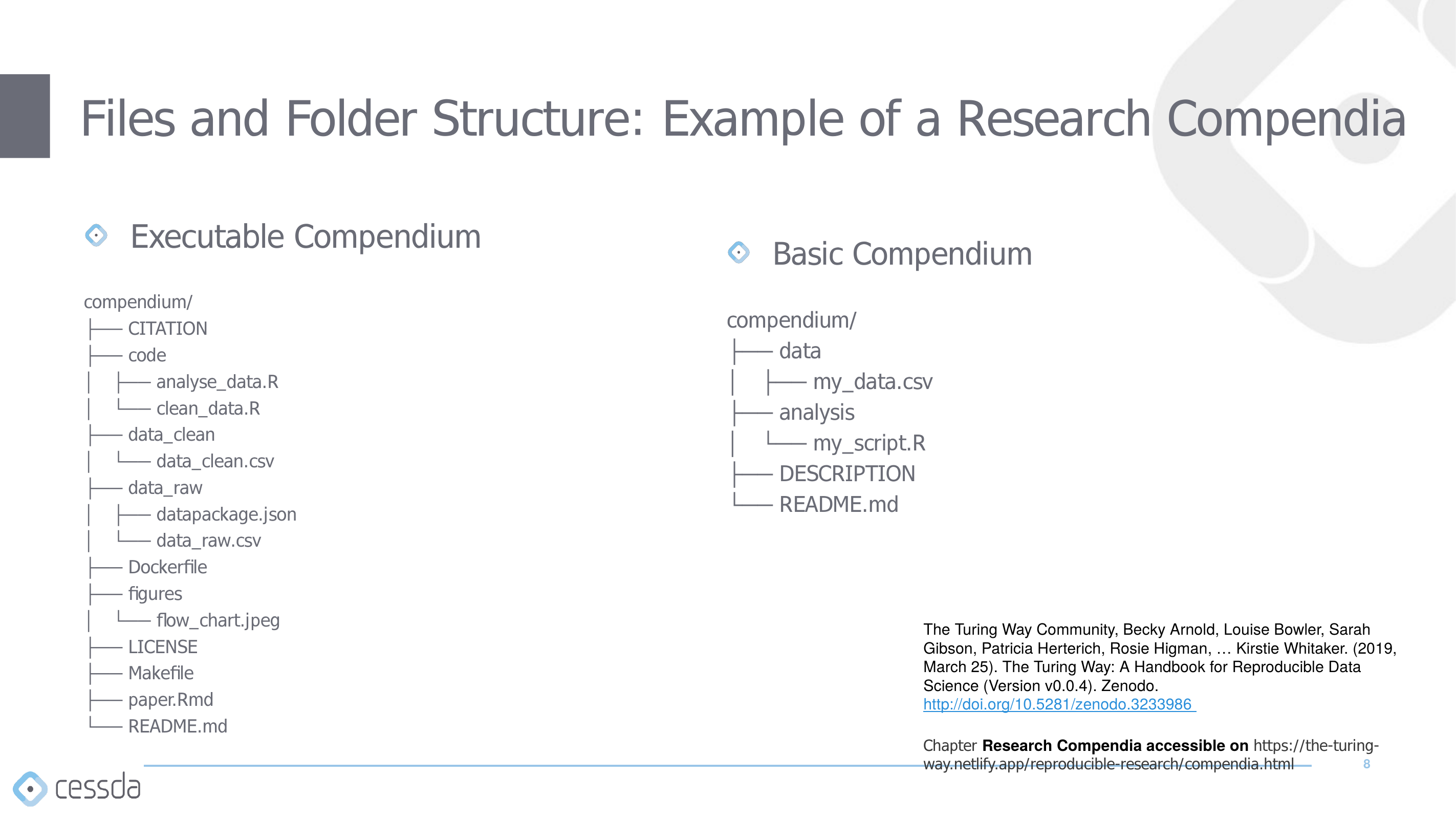

# Files and Folder Structure: Example of a Research Compendia

Executable Compendium

compendium/
├── CITATION
├── code
│   ├── analyse_data.R
│   └── clean_data.R
├── data_clean
│   └── data_clean.csv
├── data_raw
│   ├── datapackage.json
│   └── data_raw.csv
├── Dockerfile
├── figures
│   └── flow_chart.jpeg
├── LICENSE
├── Makefile
├── paper.Rmd
└── README.md
Basic Compendium

compendium/
├── data
│   ├── my_data.csv
├── analysis
│   └── my_script.R
├── DESCRIPTION
└── README.md
The Turing Way Community, Becky Arnold, Louise Bowler, Sarah Gibson, Patricia Herterich, Rosie Higman, … Kirstie Whitaker. (2019, March 25). The Turing Way: A Handbook for Reproducible Data Science (Version v0.0.4). Zenodo. http://doi.org/10.5281/zenodo.3233986

Chapter Research Compendia accessible on https://the-turing-way.netlify.app/reproducible-research/compendia.html
8